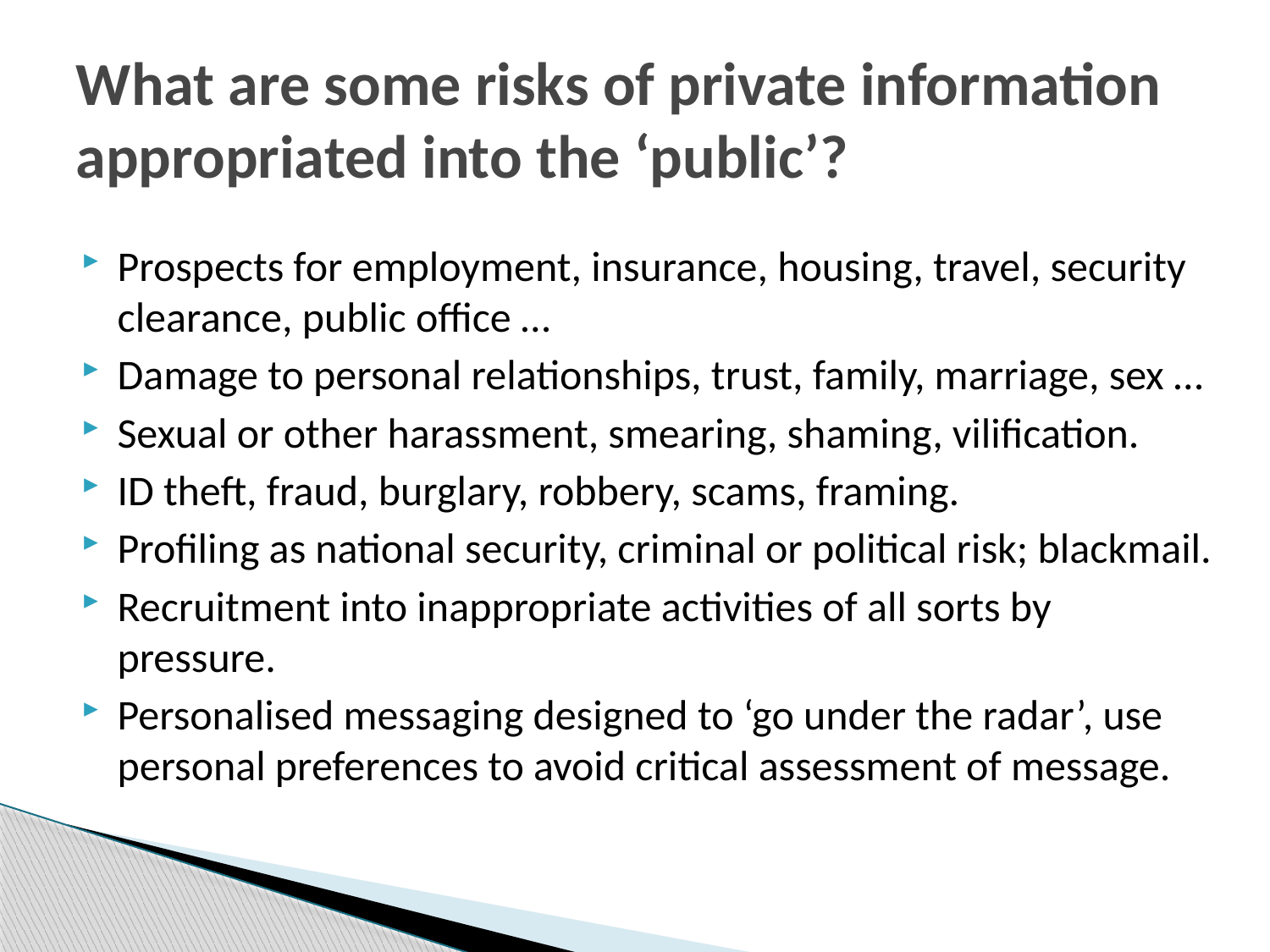

# What are some risks of private information appropriated into the ‘public’?
Prospects for employment, insurance, housing, travel, security clearance, public office …
Damage to personal relationships, trust, family, marriage, sex …
Sexual or other harassment, smearing, shaming, vilification.
ID theft, fraud, burglary, robbery, scams, framing.
Profiling as national security, criminal or political risk; blackmail.
Recruitment into inappropriate activities of all sorts by pressure.
Personalised messaging designed to ‘go under the radar’, use personal preferences to avoid critical assessment of message.